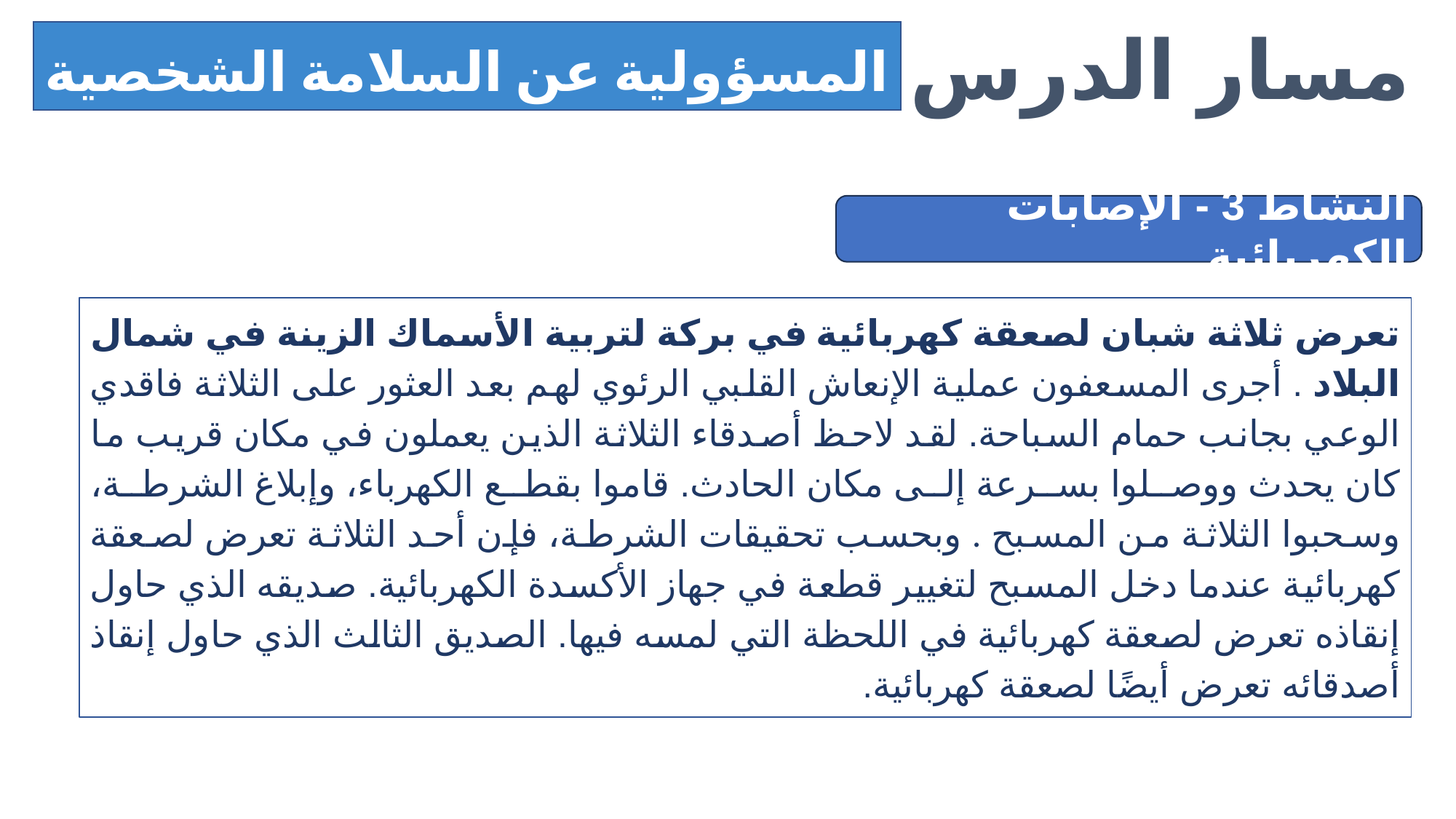

مسار الدرس
المسؤولية عن السلامة الشخصية والمتبادلة
النشاط 3 - الإصابات الكهربائية
تحليل الحدث
سنقرأ خبرًا منشورًا في إحدى الصحف ونقوم بتحليل سلوك الأفراد من منظور المسؤولية الشخصية والمتبادلة. وسوف نكتشف من تصرف بشكل صحيح ومن تصرف بشكل غير مسؤول.
تعرض ثلاثة شبان لصعقة كهربائية في بركة لتربية الأسماك الزينة في شمال البلاد . أجرى المسعفون عملية الإنعاش القلبي الرئوي لهم بعد العثور على الثلاثة فاقدي الوعي بجانب حمام السباحة. لقد لاحظ أصدقاء الثلاثة الذين يعملون في مكان قريب ما كان يحدث ووصلوا بسرعة إلى مكان الحادث. قاموا بقطع الكهرباء، وإبلاغ الشرطة، وسحبوا الثلاثة من المسبح . وبحسب تحقيقات الشرطة، فإن أحد الثلاثة تعرض لصعقة كهربائية عندما دخل المسبح لتغيير قطعة في جهاز الأكسدة الكهربائية. صديقه الذي حاول إنقاذه تعرض لصعقة كهربائية في اللحظة التي لمسه فيها. الصديق الثالث الذي حاول إنقاذ أصدقائه تعرض أيضًا لصعقة كهربائية.